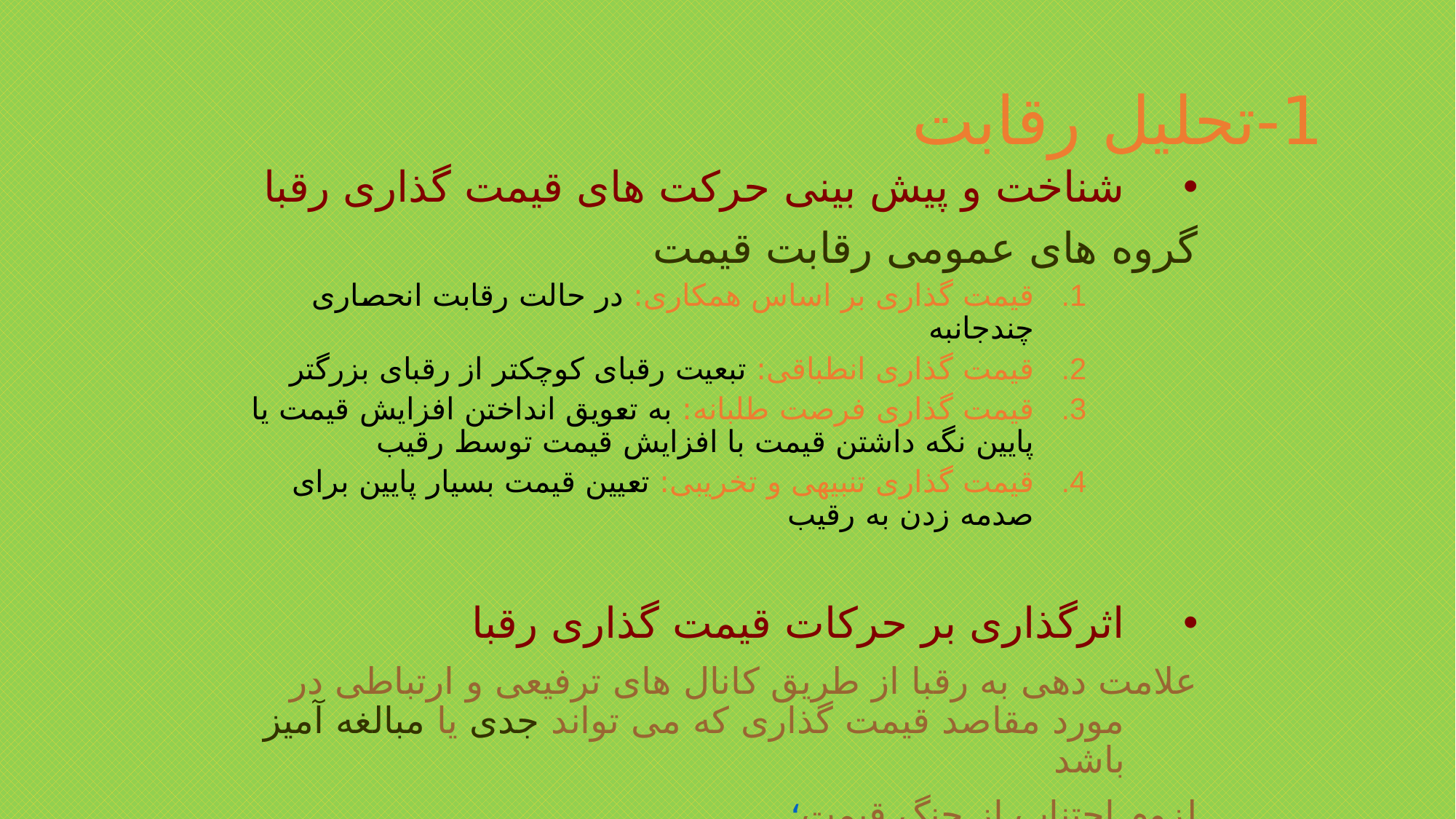

# 1-تحلیل رقابت
شناخت و پیش بینی حرکت های قیمت گذاری رقبا
گروه های عمومی رقابت قیمت
قیمت گذاری بر اساس همکاری: در حالت رقابت انحصاری چندجانبه
قیمت گذاری انطباقی: تبعیت رقبای کوچکتر از رقبای بزرگتر
قیمت گذاری فرصت طلبانه: به تعویق انداختن افزایش قیمت یا پایین نگه داشتن قیمت با افزایش قیمت توسط رقیب
قیمت گذاری تنبیهی و تخریبی: تعیین قیمت بسیار پایین برای صدمه زدن به رقیب

اثرگذاری بر حرکات قیمت گذاری رقبا
علامت دهی به رقبا از طریق کانال های ترفیعی و ارتباطی در مورد مقاصد قیمت گذاری که می تواند جدی یا مبالغه آمیز باشد
لزوم اجتناب از جنگ قیمت؛